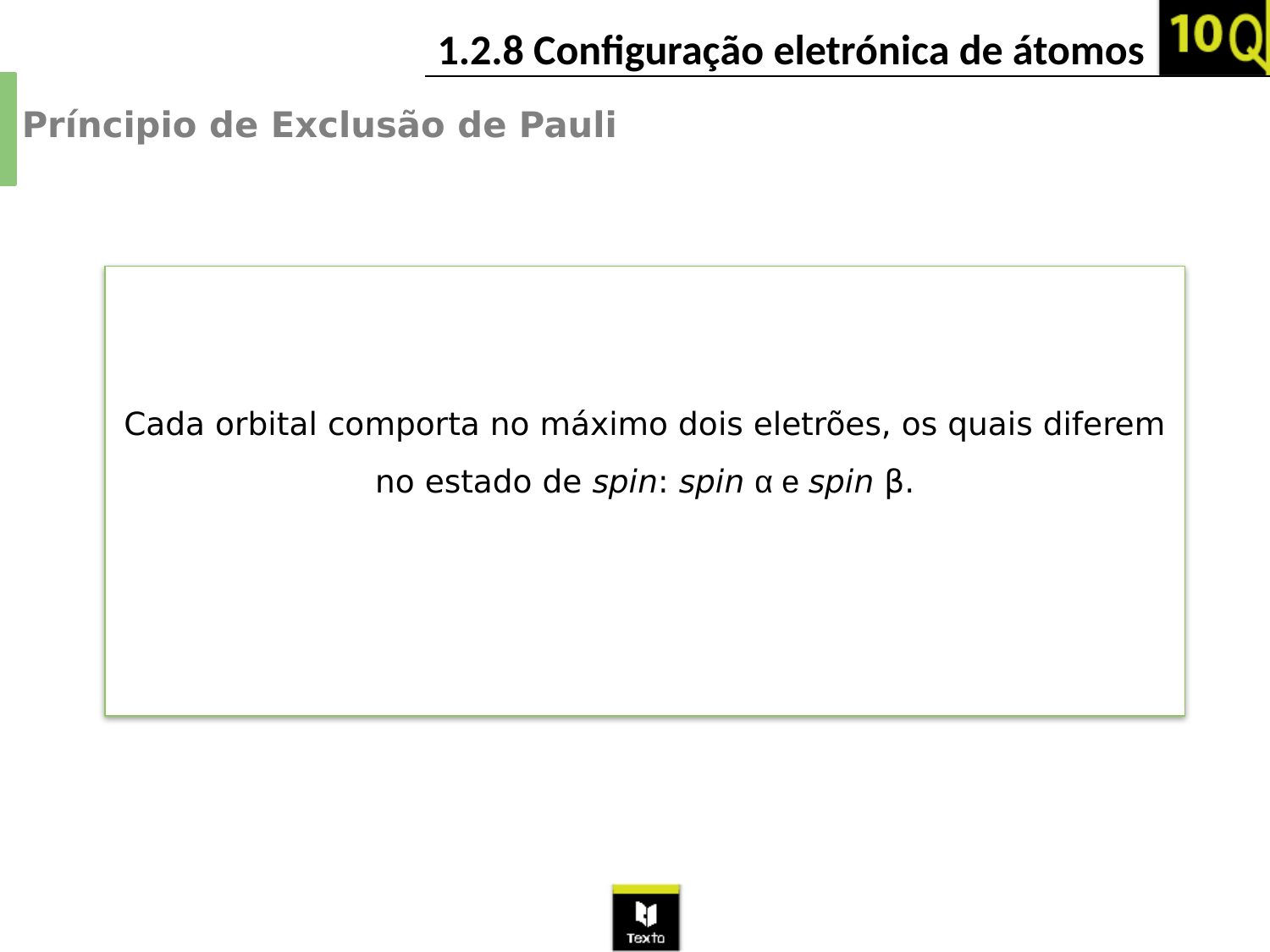

Príncipio de Exclusão de Pauli

Cada orbital comporta no máximo dois eletrões, os quais diferem no estado de spin: spin α e spin β.
2